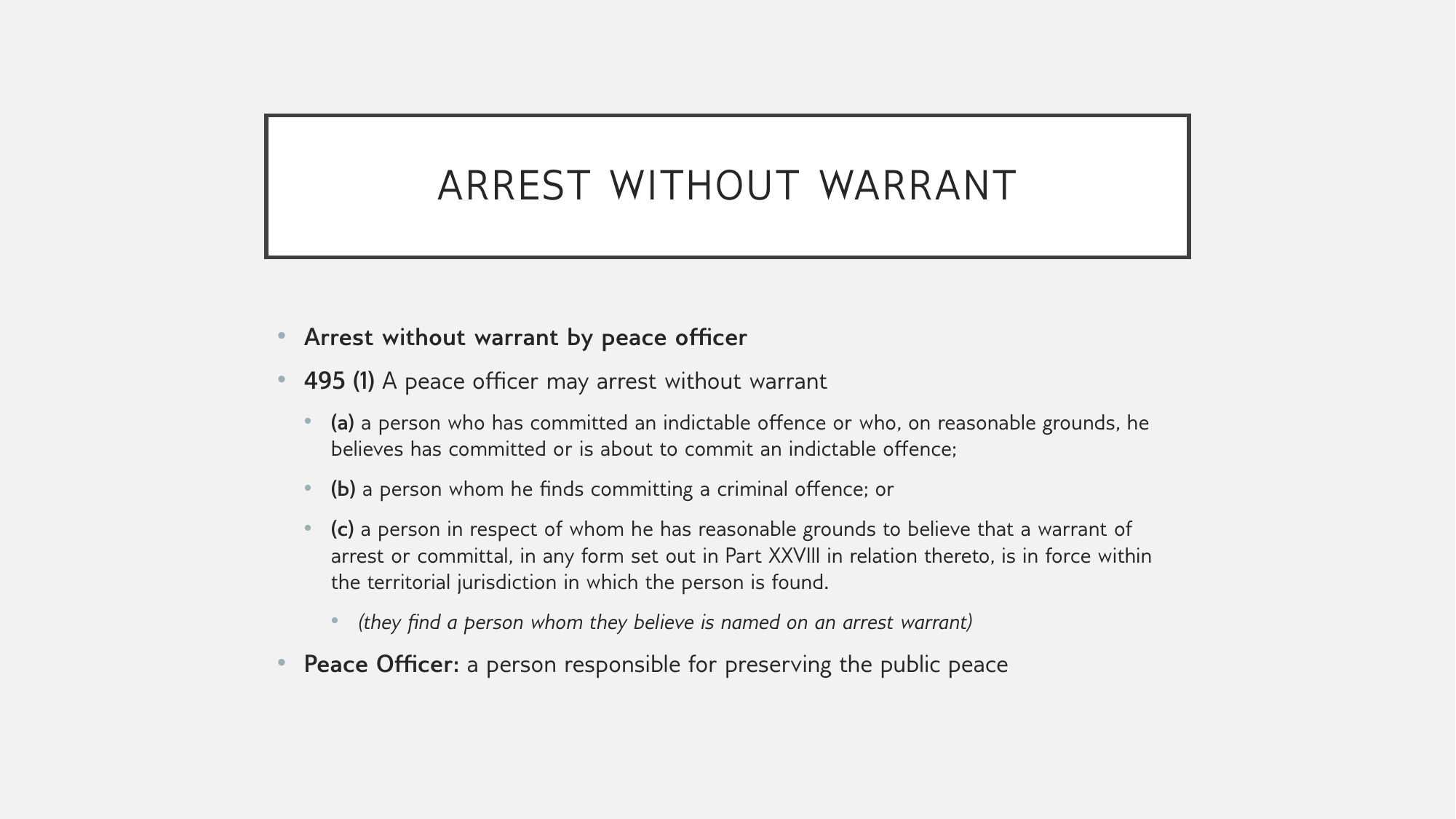

# Arrest without warrant
Arrest without warrant by peace officer
495 (1) A peace officer may arrest without warrant
(a) a person who has committed an indictable offence or who, on reasonable grounds, he believes has committed or is about to commit an indictable offence;
(b) a person whom he finds committing a criminal offence; or
(c) a person in respect of whom he has reasonable grounds to believe that a warrant of arrest or committal, in any form set out in Part XXVIII in relation thereto, is in force within the territorial jurisdiction in which the person is found.
(they find a person whom they believe is named on an arrest warrant)
Peace Officer: a person responsible for preserving the public peace